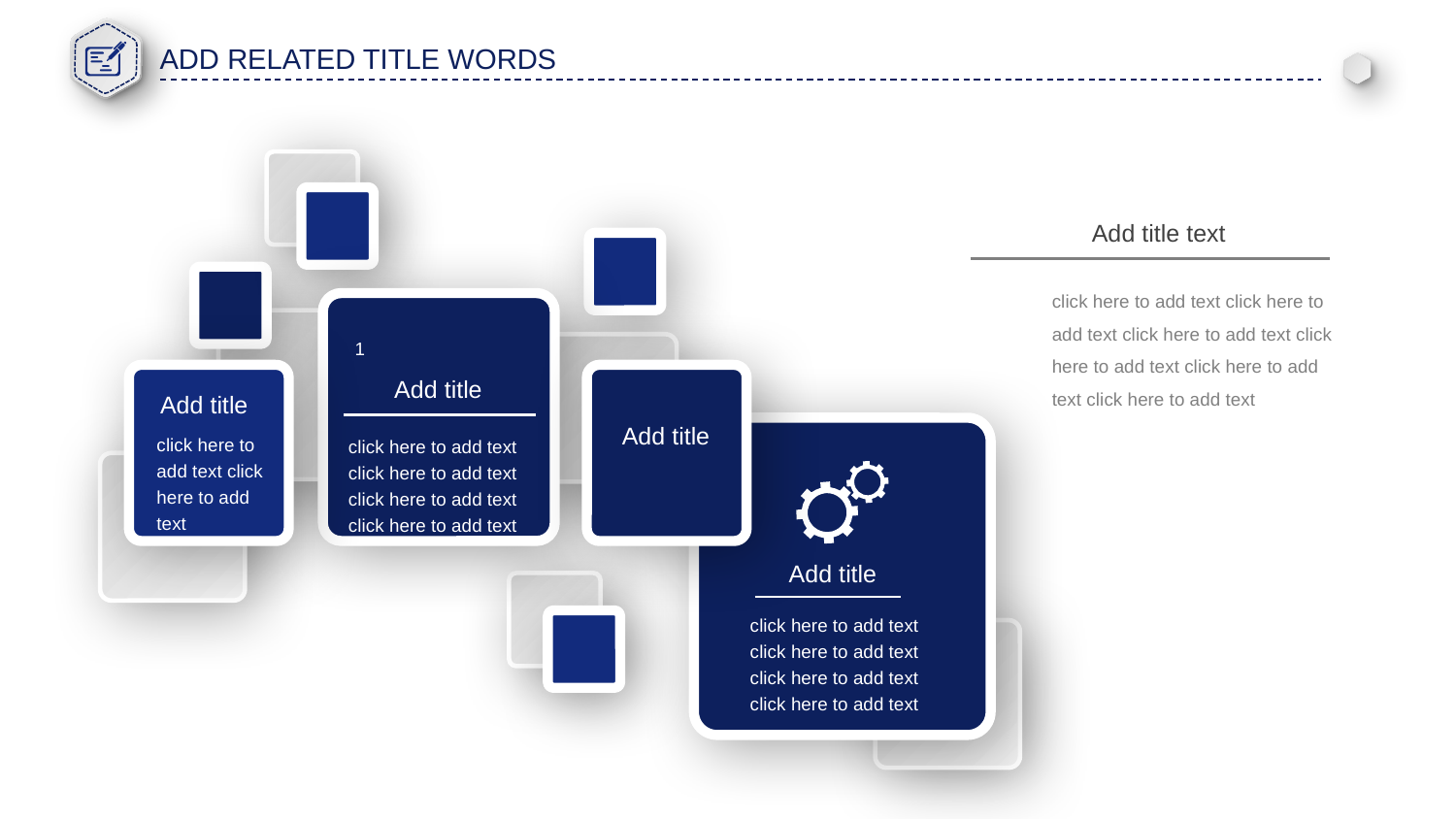

Add title text

click here to add text click here to add text click here to add text click here to add text click here to add text click here to add text

1
Add title
click here to add text click here to add text click here to add text click here to add text

Add title
click here to add text click here to add text

Add title

Add title
click here to add text click here to add text click here to add text click here to add text